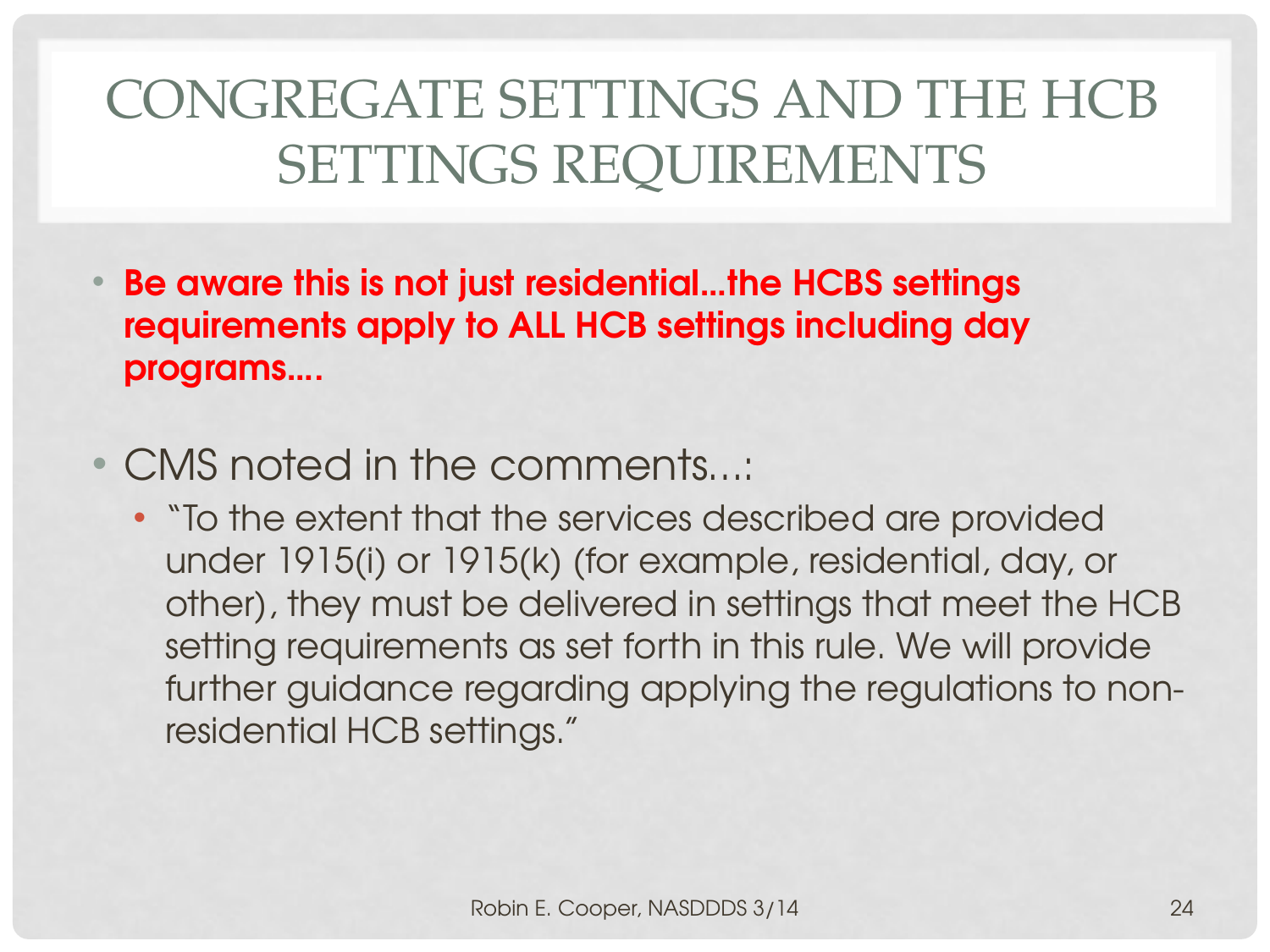

# Congregate settings and the hcb settings requirements
Be aware this is not just residential…the HCBS settings requirements apply to ALL HCB settings including day programs….
CMS noted in the comments…:
“To the extent that the services described are provided under 1915(i) or 1915(k) (for example, residential, day, or other), they must be delivered in settings that meet the HCB setting requirements as set forth in this rule. We will provide further guidance regarding applying the regulations to non- residential HCB settings.”
Robin E. Cooper, NASDDDS 3/14
24